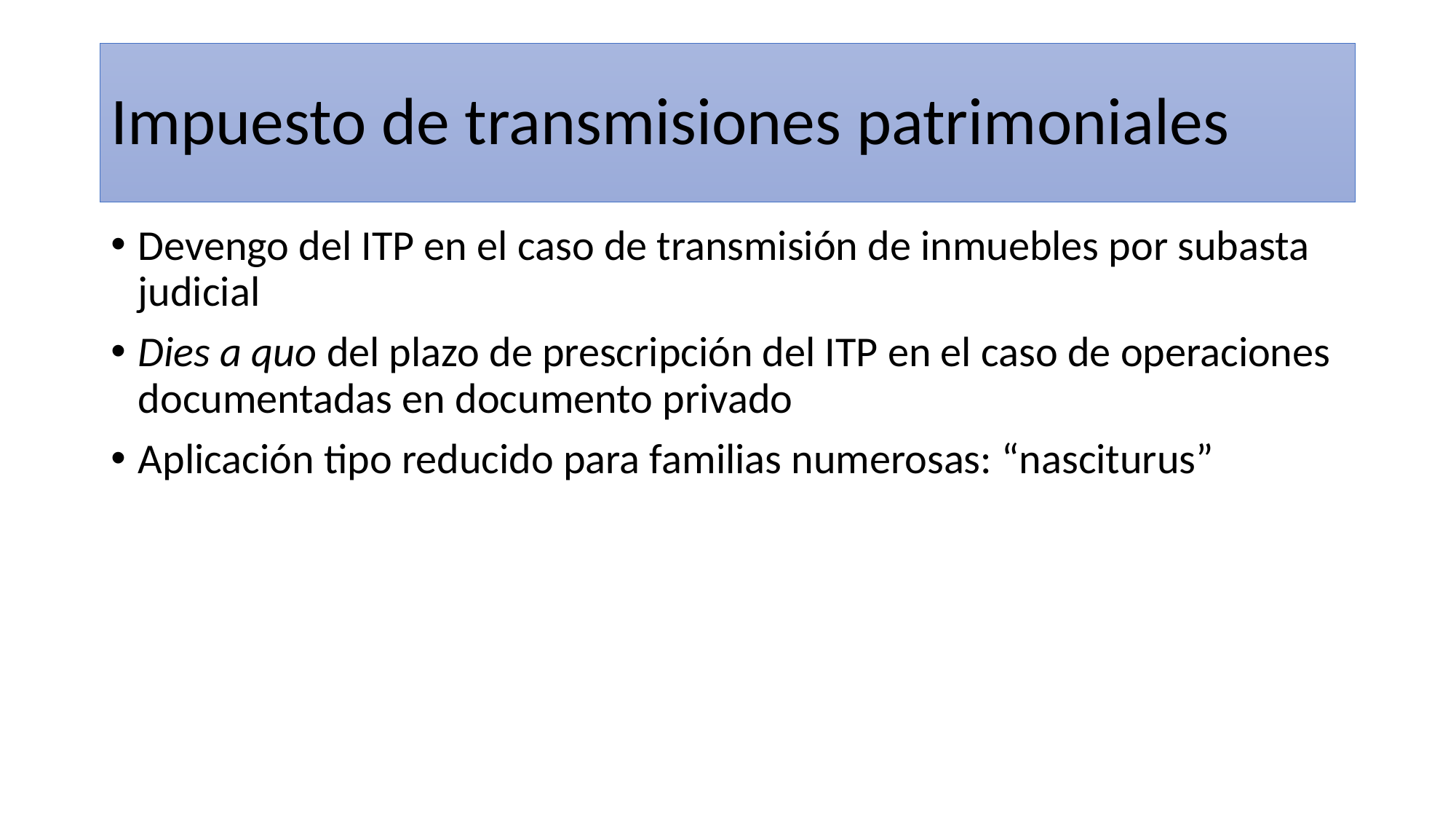

# Impuesto de transmisiones patrimoniales
Devengo del ITP en el caso de transmisión de inmuebles por subasta judicial
Dies a quo del plazo de prescripción del ITP en el caso de operaciones documentadas en documento privado
Aplicación tipo reducido para familias numerosas: “nasciturus”